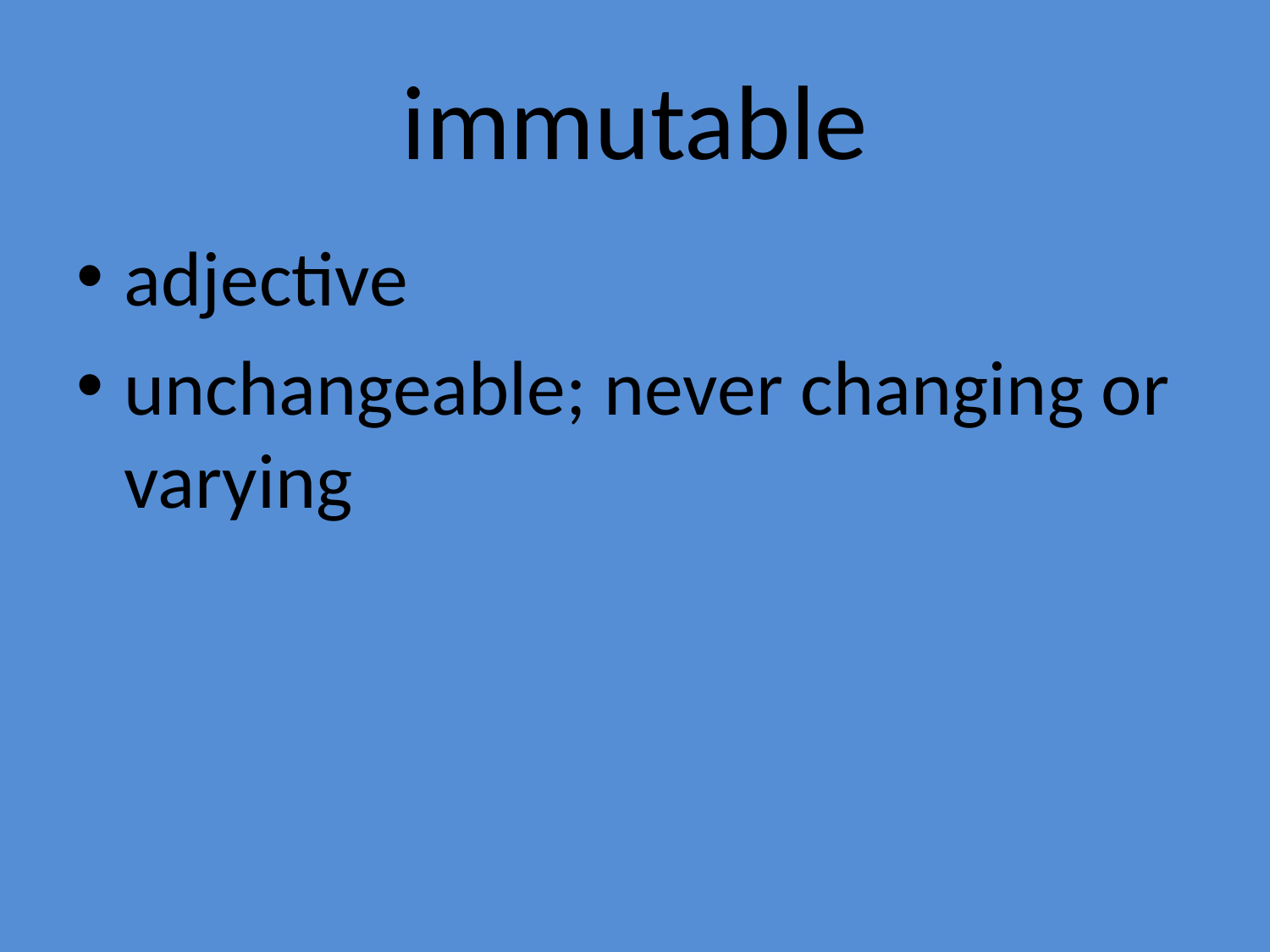

# immutable
adjective
unchangeable; never changing or varying